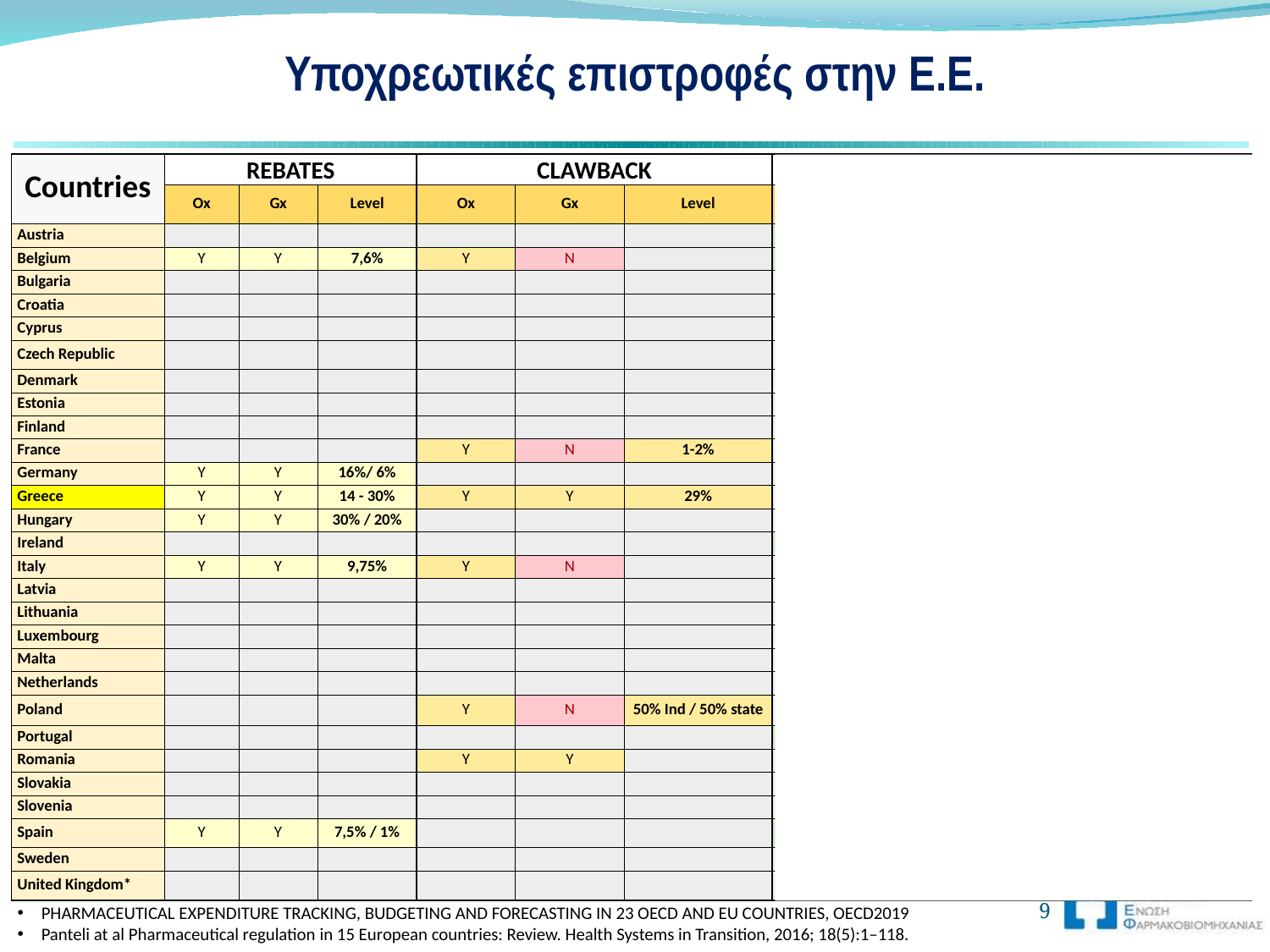

Υποχρεωτικές επιστροφές στην Ε.Ε.
| Countries | REBATES |  |  | CLAWBACK |  |  | OTHER |  |  |
| --- | --- | --- | --- | --- | --- | --- | --- | --- | --- |
|  | Ox | Gx | Level | Ox | Gx | Level | MOU | ΜΕΑ/ RSA (Per PRODUCT) | Level |
| Austria |  |  |  |  |  |  | Y | MEA | 58 MN € |
| Belgium | Y | Y | 7,6% | Y | N |  | Υ | MEA | 2,5% |
| Bulgaria |  |  |  |  |  |  |  | MEA |  |
| Croatia |  |  |  |  |  |  |  | MEA |  |
| Cyprus |  |  |  |  |  |  |  |  |  |
| Czech Republic |  |  |  |  |  |  |  | ΜΕΑ |  |
| Denmark |  |  |  |  |  |  |  | ΜΕΑ |  |
| Estonia |  |  |  |  |  |  |  | ΜΕΑ |  |
| Finland |  |  |  |  |  |  |  | MEA |  |
| France |  |  |  | Y | N | 1-2% |  | MEA |  |
| Germany | Υ | Υ | 16%/ 6% |  |  |  |  | MEA |  |
| Greece | Υ | Υ | 14 - 30% | Υ | Υ | 29% |  |  |  |
| Hungary | Υ | Υ | 30% / 20% |  |  |  |  | MEA |  |
| Ireland |  |  |  |  |  |  | Y |  |  |
| Italy | Y | Y | 9,75% | Y | N |  |  | MEA |  |
| Latvia |  |  |  |  |  |  |  | MEA | if growth > 10% |
| Lithuania |  |  |  |  |  |  |  |  |  |
| Luxembourg |  |  |  |  |  |  |  |  |  |
| Malta |  |  |  |  |  |  |  |  |  |
| Netherlands |  |  |  |  |  |  |  | ΜΕΑ |  |
| Poland |  |  |  | Y | N | 50% Ind / 50% state |  | MEA |  |
| Portugal |  |  |  |  |  |  | Y | MEA | 10% |
| Romania |  |  |  | Υ | Y |  |  | MEA |  |
| Slovakia |  |  |  |  |  |  |  | MEA |  |
| Slovenia |  |  |  |  |  |  |  | MEA |  |
| Spain | Y | Y | 7,5% / 1% |  |  |  | Y | ΜΕΑ | If growth > GDP growth (No GX) |
| Sweden |  |  |  |  |  |  |  | ΜΕΑ |  |
| United Kingdom\* |  |  |  |  |  |  |  | ΜΕΑ |  |

9
PHARMACEUTICAL EXPENDITURE TRACKING, BUDGETING AND FORECASTING IN 23 OECD AND EU COUNTRIES, OECD2019
Panteli at al Pharmaceutical regulation in 15 European countries: Review. Health Systems in Transition, 2016; 18(5):1–118.